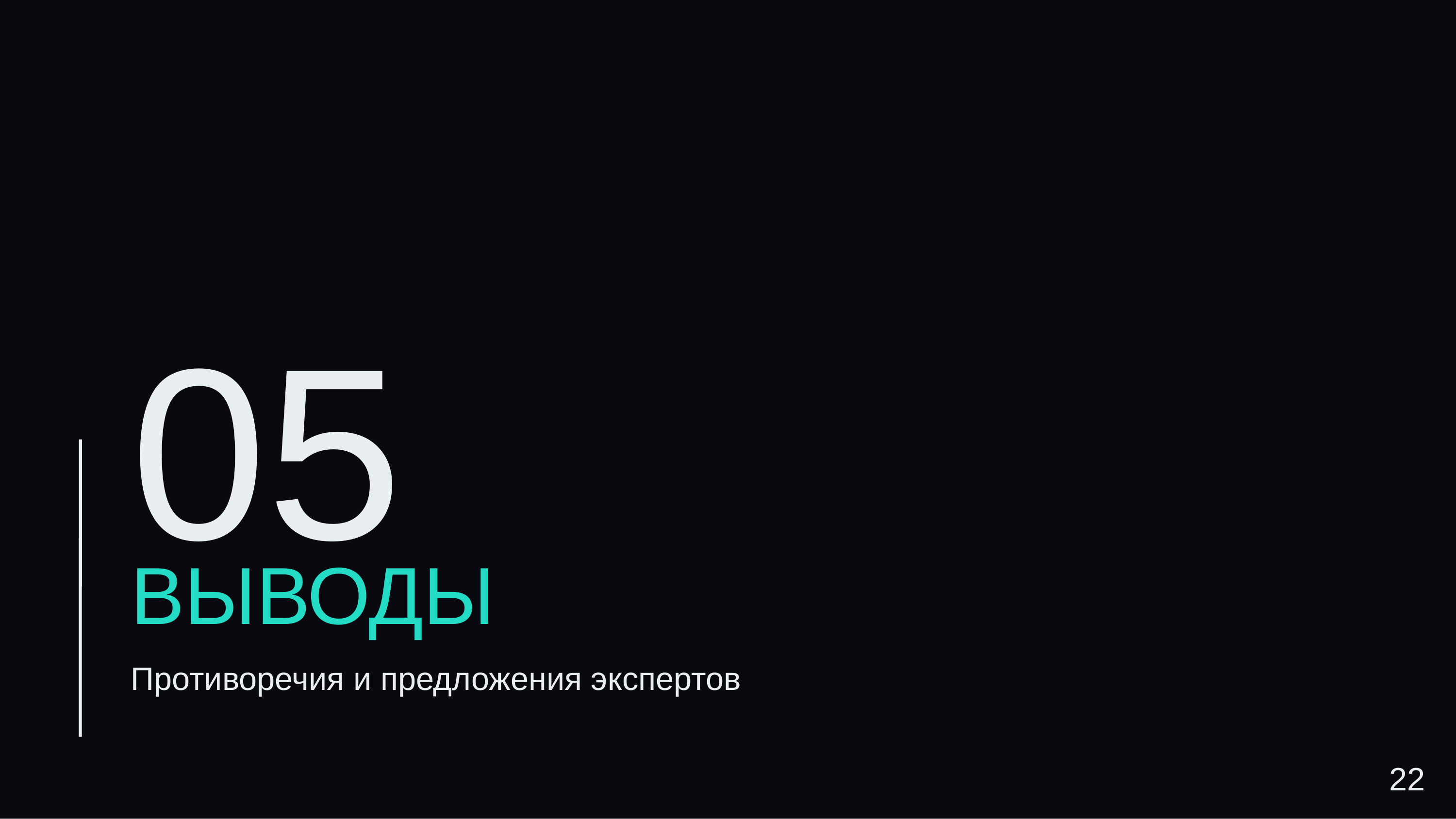

05

ВЫВОДЫ
Противоречия и предложения экспертов
22